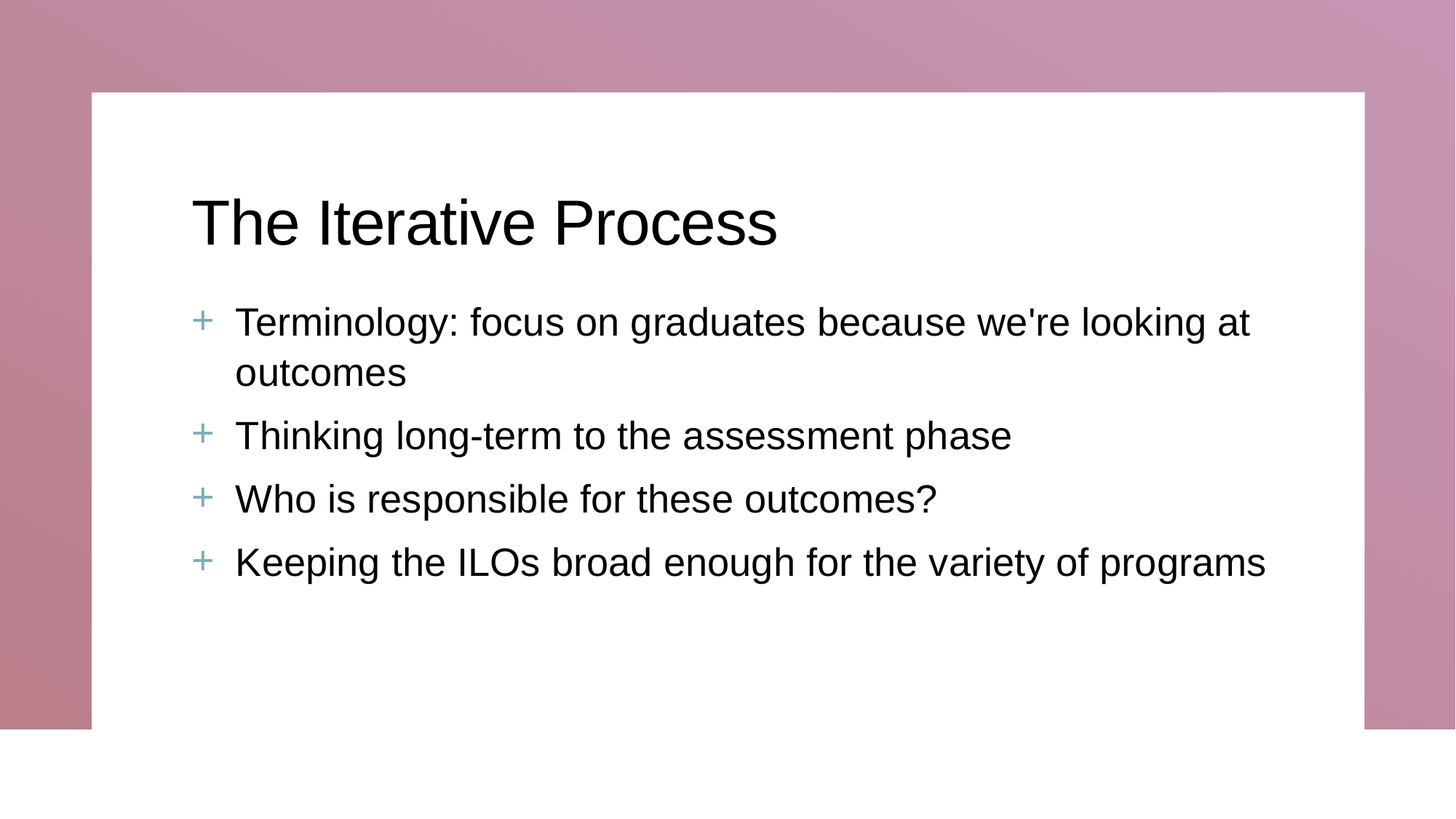

# The Iterative Process
Terminology: focus on graduates because we're looking at outcomes
Thinking long-term to the assessment phase
Who is responsible for these outcomes?
Keeping the ILOs broad enough for the variety of programs